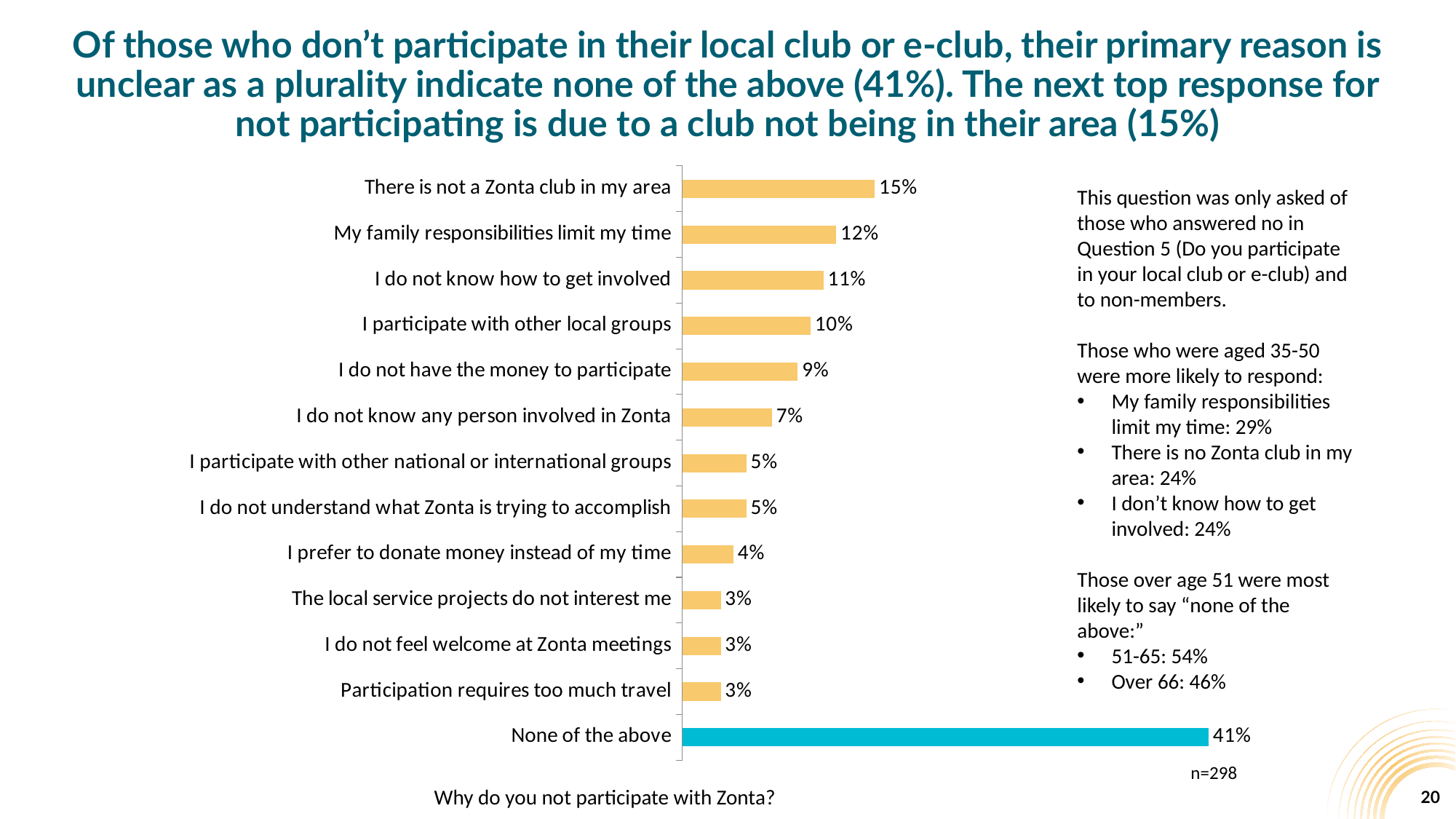

# Of those who don’t participate in their local club or e-club, their primary reason is unclear as a plurality indicate none of the above (41%). The next top response for not participating is due to a club not being in their area (15%)

### Chart

| Category | Total |
|---|---|
| None of the above | 0.41 |
| Participation requires too much travel | 0.03 |
| I do not feel welcome at Zonta meetings | 0.03 |
| The local service projects do not interest me | 0.03 |
| I prefer to donate money instead of my time | 0.04 |
| I do not understand what Zonta is trying to accomplish | 0.05 |
| I participate with other national or international groups | 0.05 |
| I do not know any person involved in Zonta | 0.07 |
| I do not have the money to participate | 0.09 |
| I participate with other local groups | 0.1 |
| I do not know how to get involved | 0.11 |
| My family responsibilities limit my time | 0.12 |
| There is not a Zonta club in my area | 0.15 |
This question was only asked of those who answered no in Question 5 (Do you participate in your local club or e-club) and to non-members.

Those who were aged 35-50 were more likely to respond:
My family responsibilities limit my time: 29%
There is no Zonta club in my area: 24%
I don’t know how to get involved: 24%

Those over age 51 were most likely to say “none of the above:”
51-65: 54%
Over 66: 46%
n=298
Why do you not participate with Zonta?
20